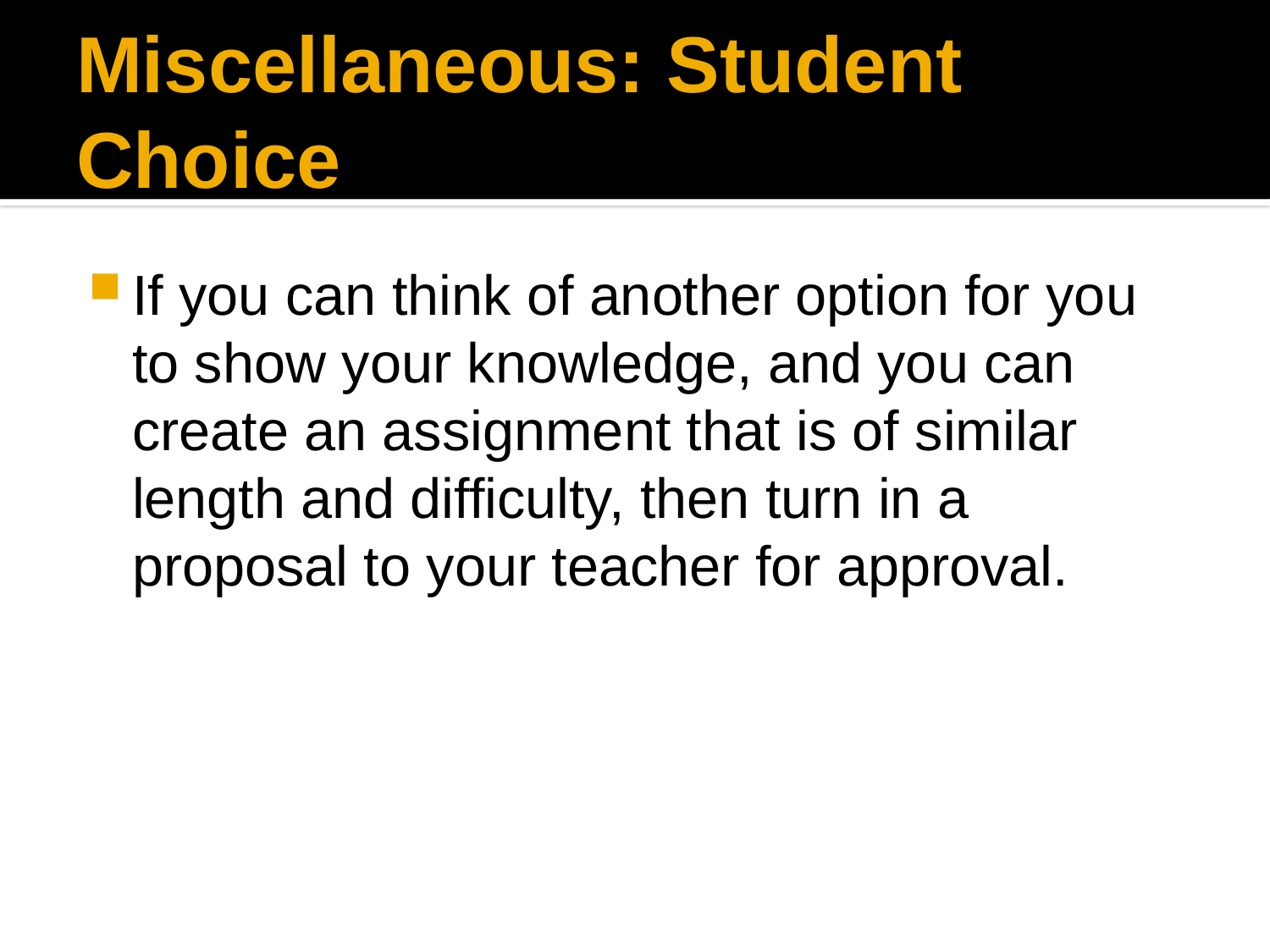

# Miscellaneous: Student Choice
If you can think of another option for you to show your knowledge, and you can create an assignment that is of similar length and difficulty, then turn in a proposal to your teacher for approval.